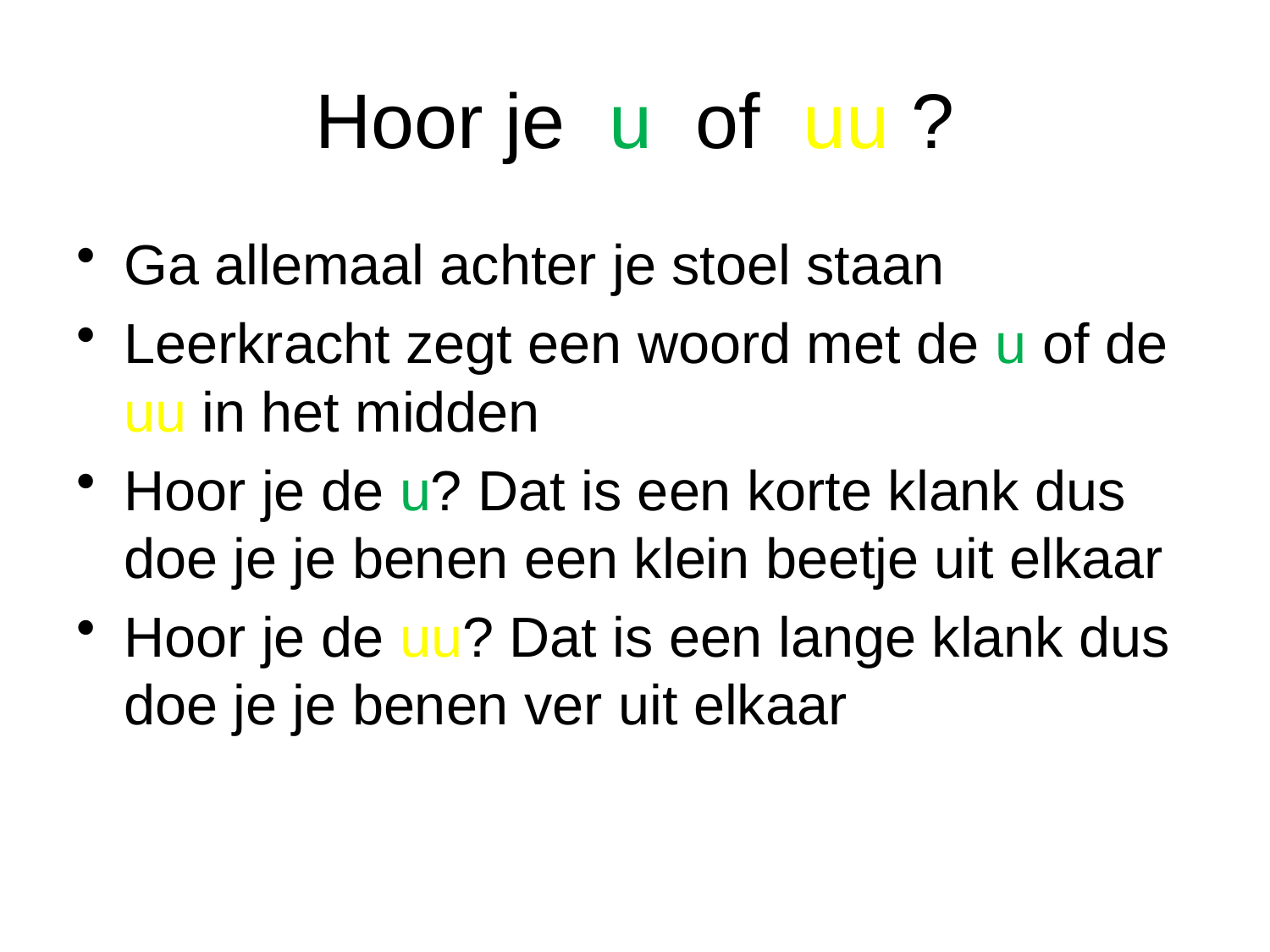

# Hoor je  u  of  uu ?
Ga allemaal achter je stoel staan
Leerkracht zegt een woord met de u of de uu in het midden
Hoor je de u? Dat is een korte klank dus doe je je benen een klein beetje uit elkaar
Hoor je de uu? Dat is een lange klank dus doe je je benen ver uit elkaar